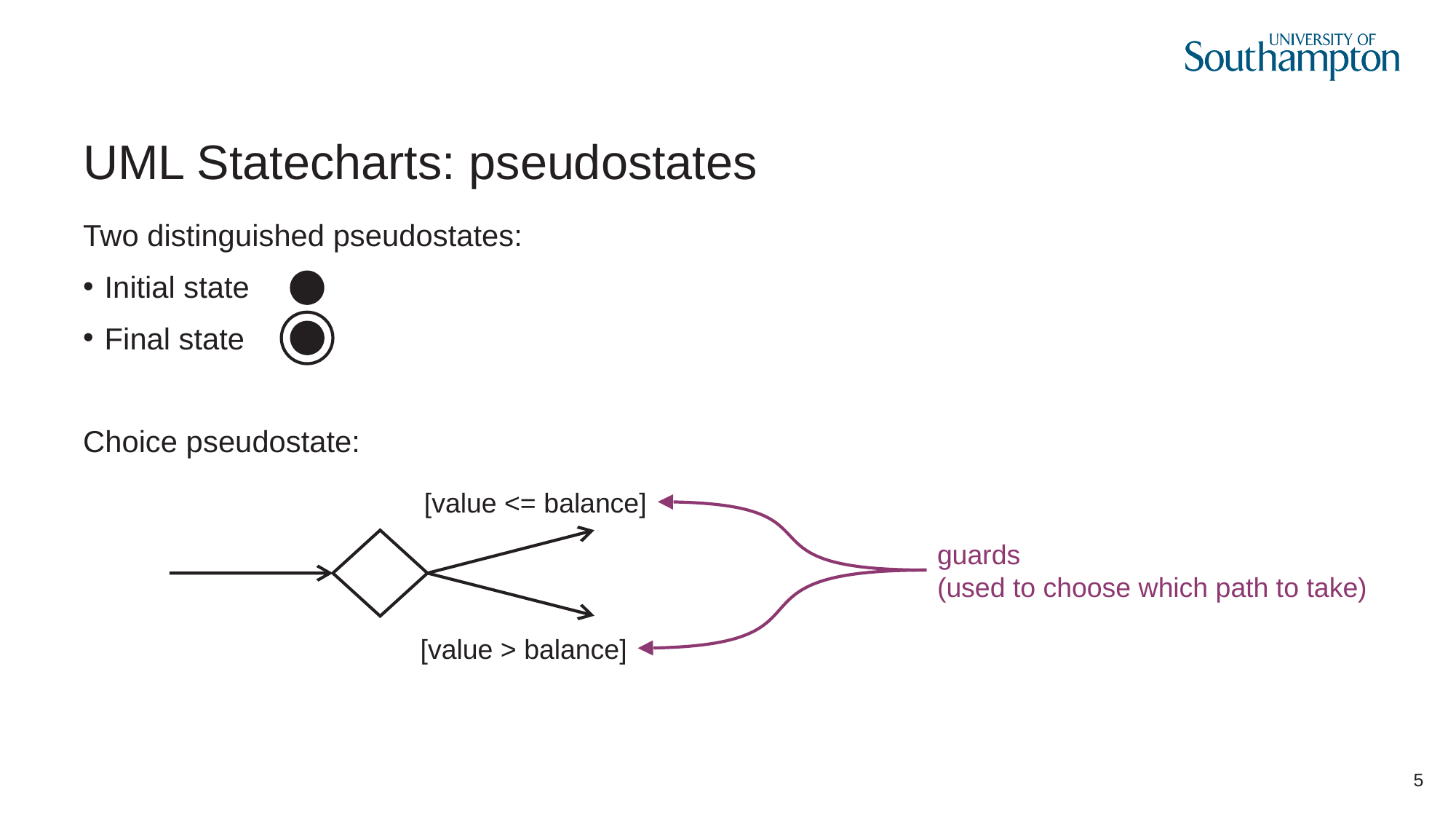

# UML Statecharts: pseudostates
Two distinguished pseudostates:
Initial state
Final state

Choice pseudostate:

[value <= balance]

guards
(used to choose which path to take)
[value > balance]